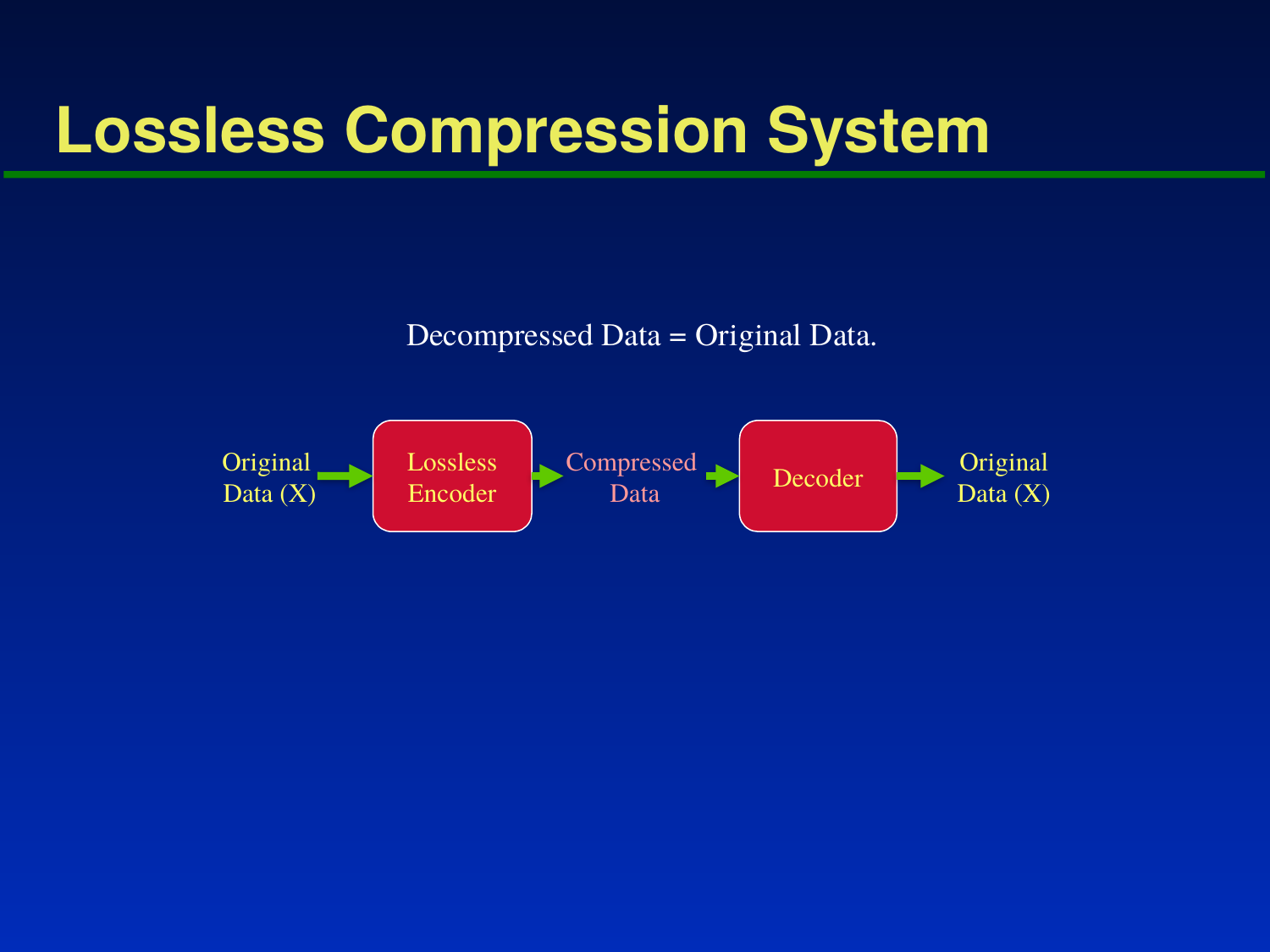

# Lossless Compression System
Decompressed Data = Original Data.
Lossless
Encoder
Decoder
Original
Data (X)
Compressed
Data
Original
Data (X)